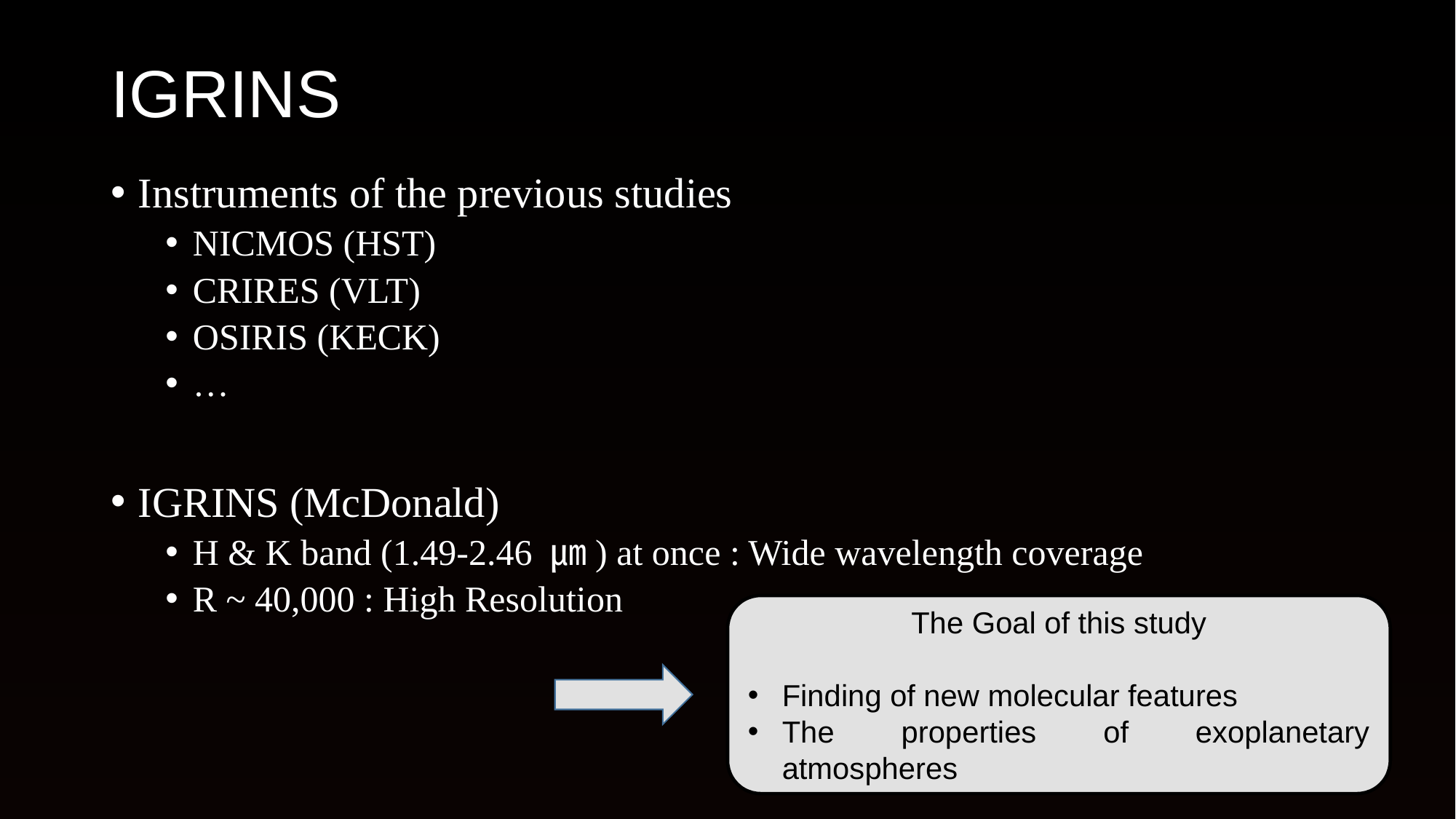

# IGRINS
Instruments of the previous studies
NICMOS (HST)
CRIRES (VLT)
OSIRIS (KECK)
…

IGRINS (McDonald)
H & K band (1.49-2.46 ㎛) at once : Wide wavelength coverage
R ~ 40,000 : High Resolution
The Goal of this study

Finding of new molecular features
The properties of exoplanetary atmospheres